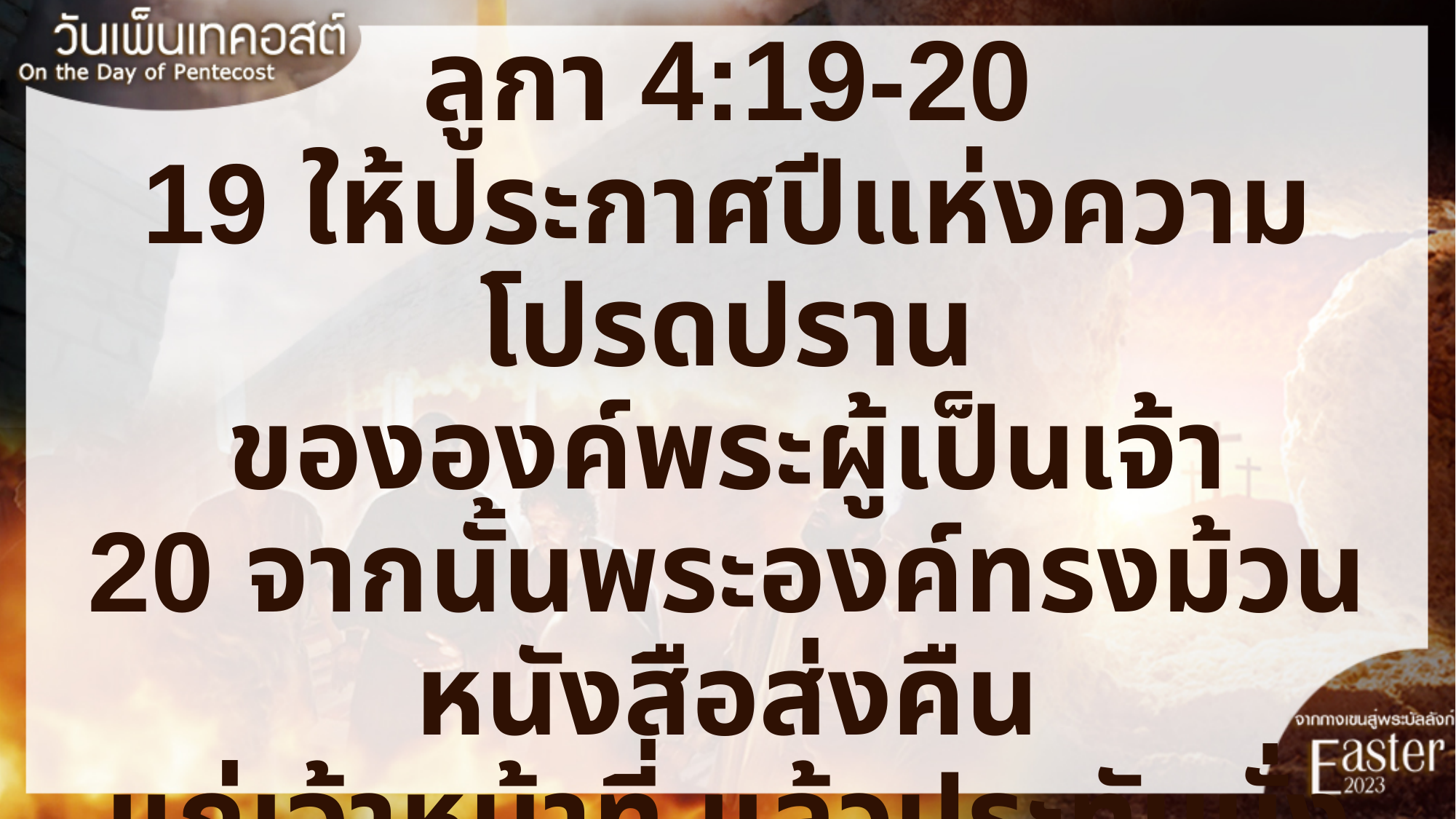

ลูกา 4:19-20
19 ให้ประกาศปีแห่งความโปรดปราน
ขององค์พระผู้เป็นเจ้า
20 จากนั้นพระองค์ทรงม้วนหนังสือส่งคืน
แก่เจ้าหน้าที่ แล้วประทับนั่งลง สายตาทุกคู่
ในธรรมศาลาก็จ้องมองมาที่พระองค์